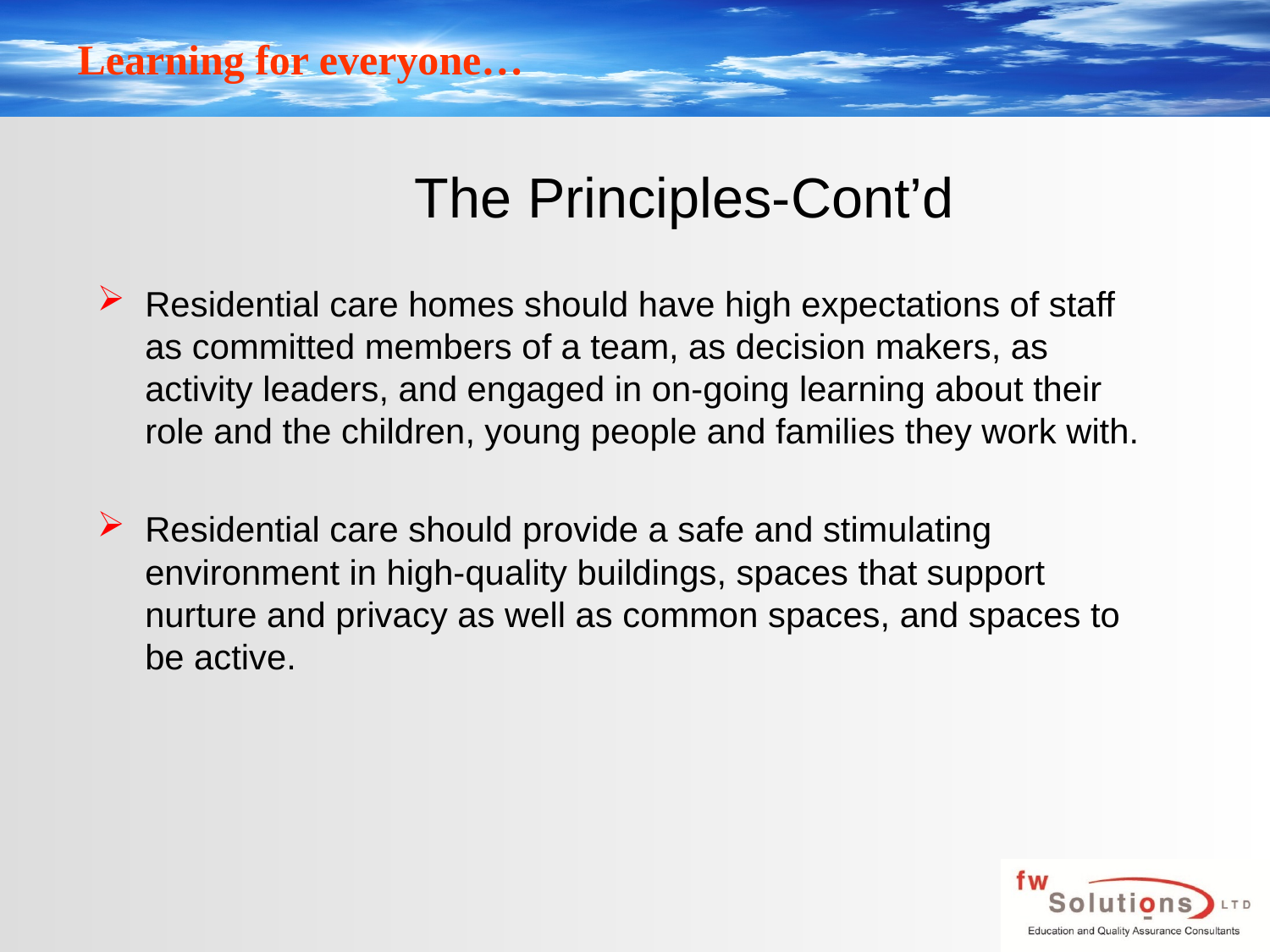

# The Principles-Cont’d
Residential care homes should have high expectations of staff as committed members of a team, as decision makers, as activity leaders, and engaged in on-going learning about their role and the children, young people and families they work with.

Residential care should provide a safe and stimulating environment in high-quality buildings, spaces that support nurture and privacy as well as common spaces, and spaces to be active.